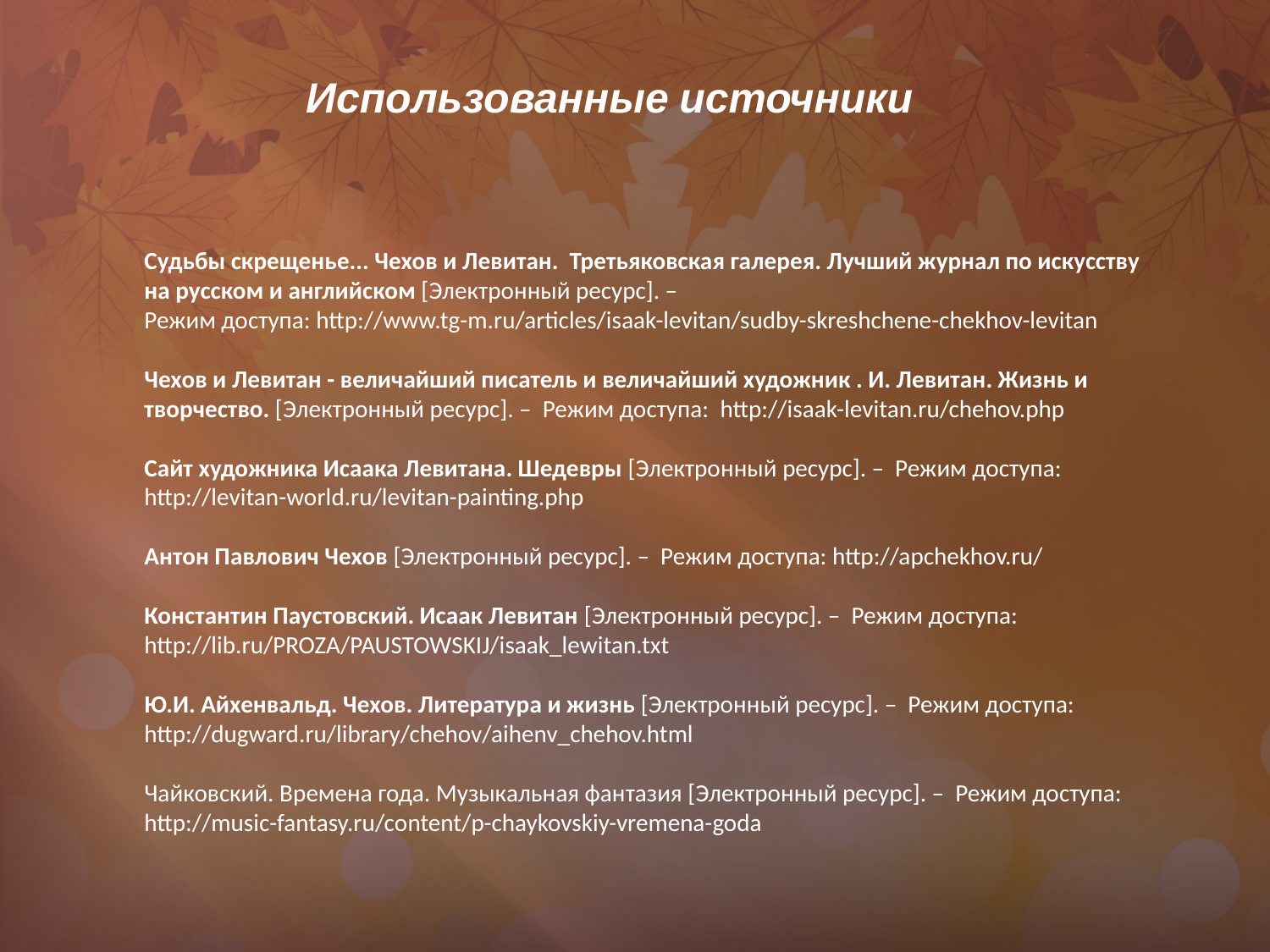

Использованные источники

Судьбы скрещенье... Чехов и Левитан.  Третьяковская галерея. Лучший журнал по искусству на русском и английском [Электронный ресурс]. –
Режим доступа: http://www.tg-m.ru/articles/isaak-levitan/sudby-skreshchene-chekhov-levitan

Чехов и Левитан - величайший писатель и величайший художник . И. Левитан. Жизнь и творчество. [Электронный ресурс]. –  Режим доступа:  http://isaak-levitan.ru/chehov.php

Сайт художника Исаака Левитана. Шедевры [Электронный ресурс]. –  Режим доступа: http://levitan-world.ru/levitan-painting.php

Антон Павлович Чехов [Электронный ресурс]. –  Режим доступа: http://apchekhov.ru/

Константин Паустовский. Исаак Левитан [Электронный ресурс]. –  Режим доступа: http://lib.ru/PROZA/PAUSTOWSKIJ/isaak_lewitan.txt

Ю.И. Айхенвальд. Чехов. Литература и жизнь [Электронный ресурс]. –  Режим доступа:  http://dugward.ru/library/chehov/aihenv_chehov.html

Чайковский. Времена года. Музыкальная фантазия [Электронный ресурс]. –  Режим доступа:  http://music-fantasy.ru/content/p-chaykovskiy-vremena-goda